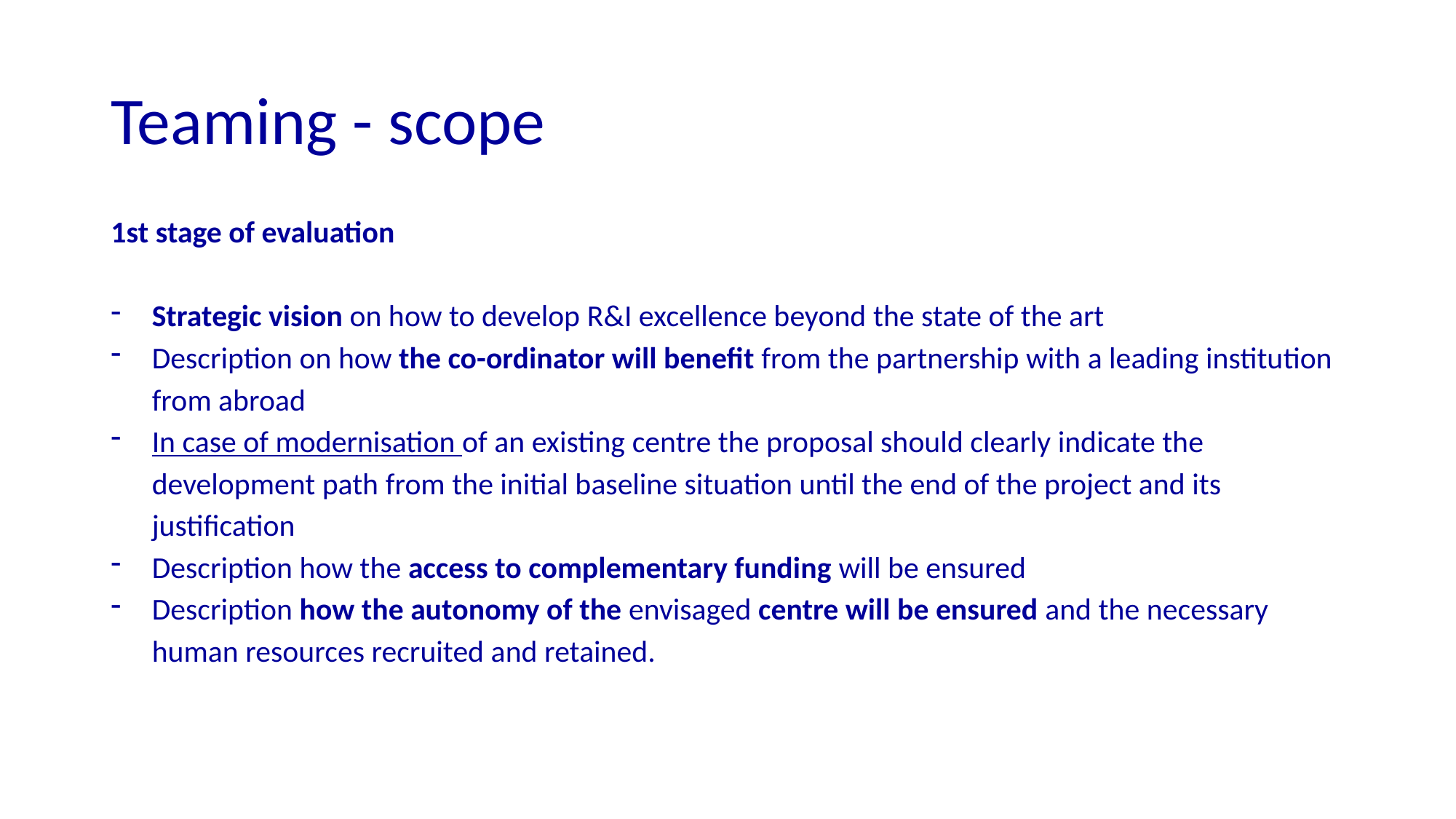

# Teaming - scope
1st stage of evaluation

Strategic vision on how to develop R&I excellence beyond the state of the art
Description on how the co-ordinator will benefit from the partnership with a leading institution from abroad
In case of modernisation of an existing centre the proposal should clearly indicate the development path from the initial baseline situation until the end of the project and its justification
Description how the access to complementary funding will be ensured
Description how the autonomy of the envisaged centre will be ensured and the necessary human resources recruited and retained.